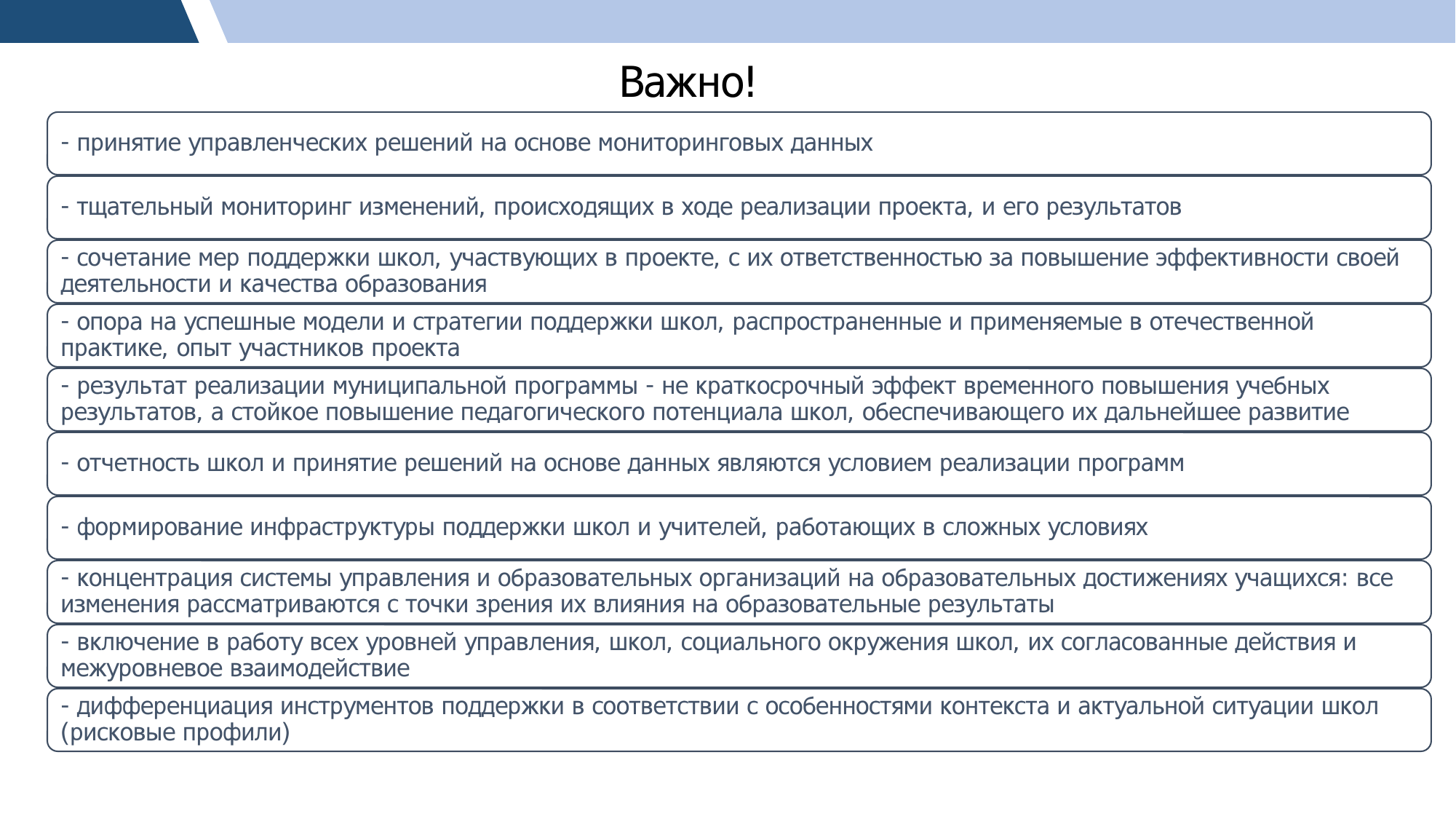

Важно!
- принятие управленческих решений на основе мониторинговых данных
- тщательный мониторинг изменений, происходящих в ходе реализации проекта, и его результатов
- сочетание мер поддержки школ, участвующих в проекте, с их ответственностью за повышение эффективности своей деятельности и качества образования
- опора на успешные модели и стратегии поддержки школ, распространенные и применяемые в отечественной практике, опыт участников проекта
- результат реализации муниципальной программы - не краткосрочный эффект временного повышения учебных результатов, а стойкое повышение педагогического потенциала школ, обеспечивающего их дальнейшее развитие
- отчетность школ и принятие решений на основе данных являются условием реализации программ
- формирование инфраструктуры поддержки школ и учителей, работающих в сложных условиях
- концентрация системы управления и образовательных организаций на образовательных достижениях учащихся: все изменения рассматриваются с точки зрения их влияния на образовательные результаты
- включение в работу всех уровней управления, школ, социального окружения школ, их согласованные действия и межуровневое взаимодействие
- дифференциация инструментов поддержки в соответствии с особенностями контекста и актуальной ситуации школ (рисковые профили)